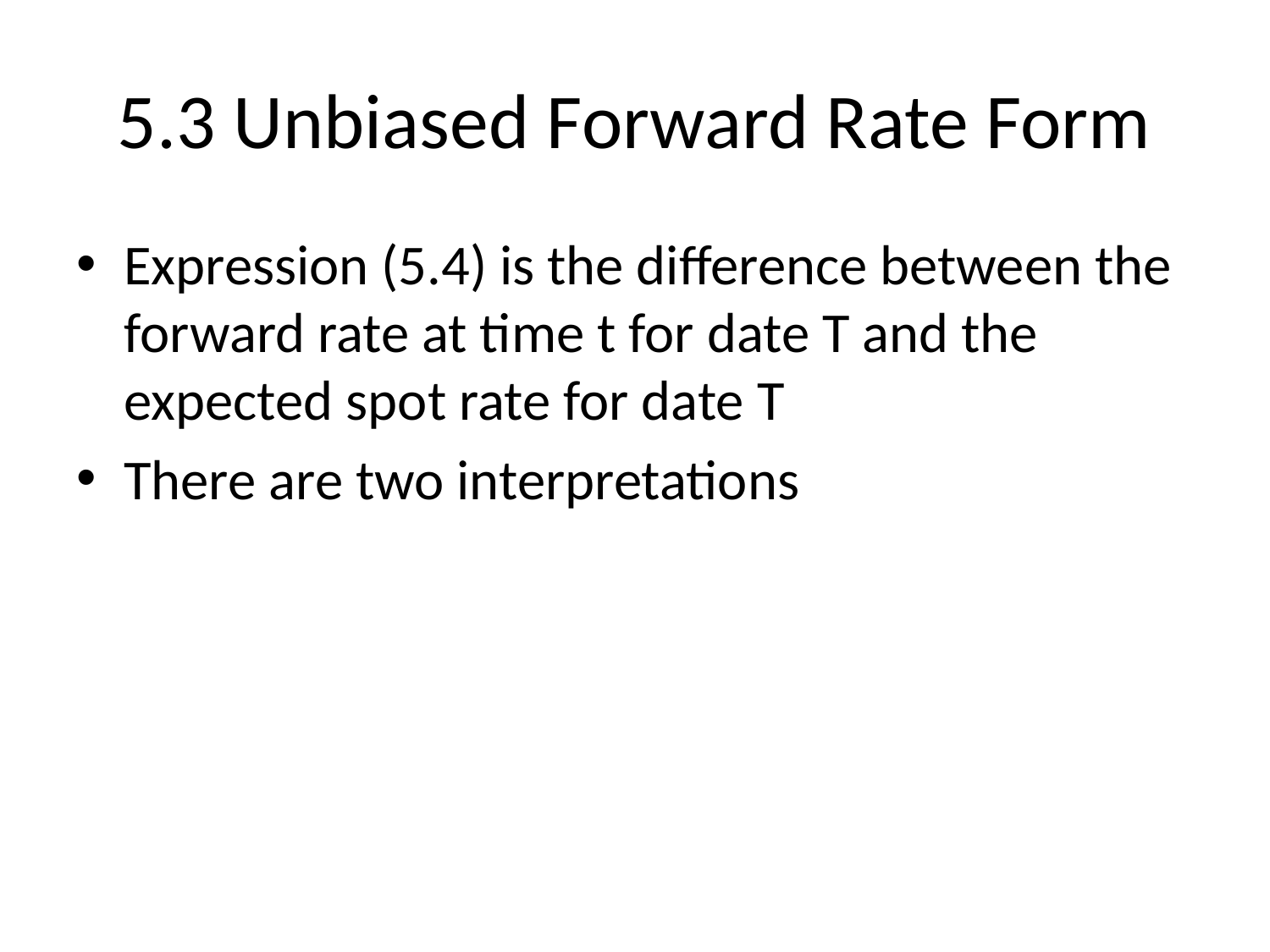

# 5.3 Unbiased Forward Rate Form
Expression (5.4) is the difference between the forward rate at time t for date T and the expected spot rate for date T
There are two interpretations